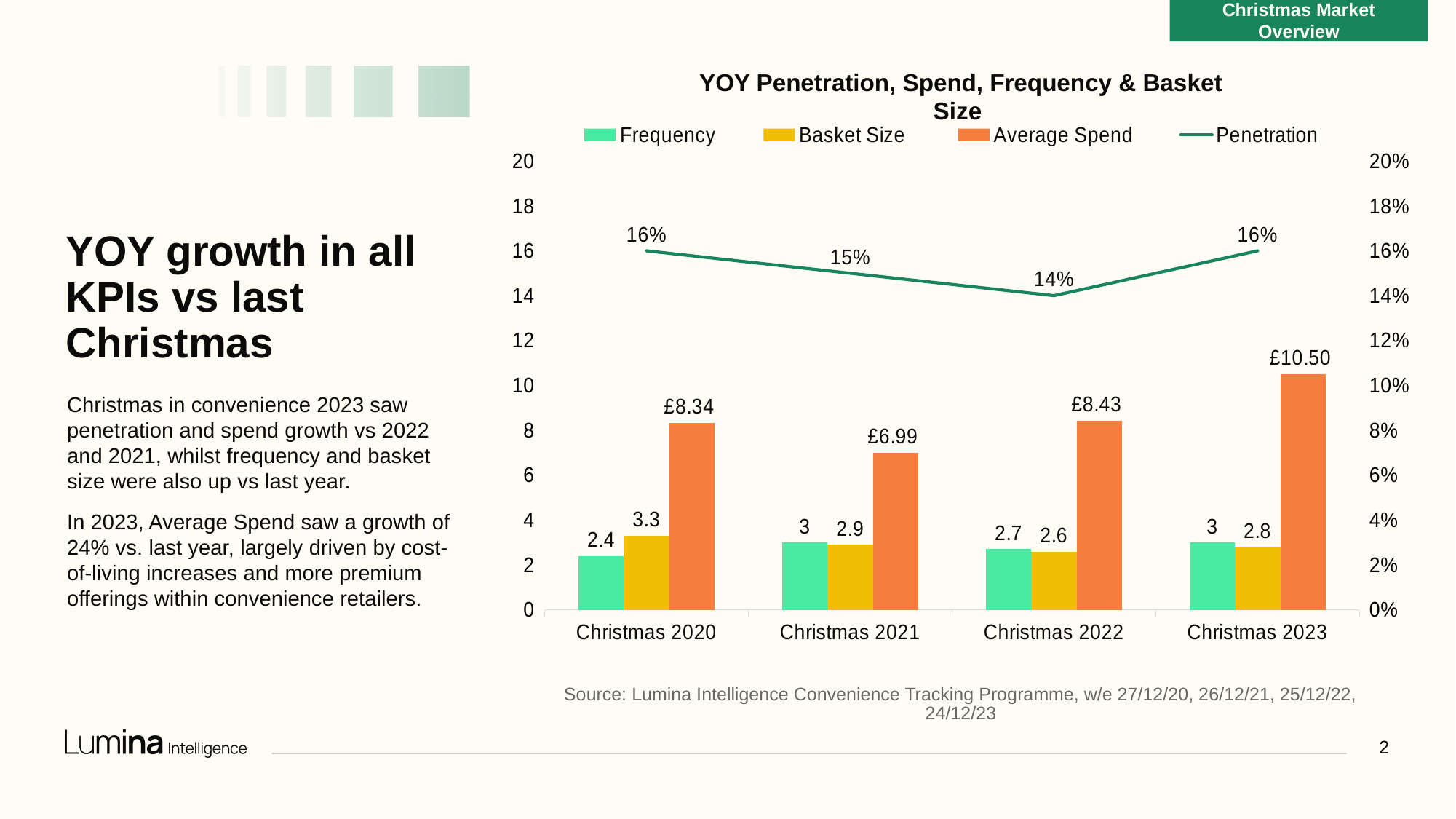

Christmas Market Overview

YOY Penetration, Spend, Frequency & Basket Size

### Chart

| Category | Frequency | Basket Size  | Average Spend | Penetration |
|---|---|---|---|---|
| Christmas 2020 | 2.4 | 3.3 | 8.34 | 0.16 |
| Christmas 2021 | 3.0 | 2.9 | 6.99 | 0.15 |
| Christmas 2022 | 2.7 | 2.6 | 8.43 | 0.14 |
| Christmas 2023 | 3.0 | 2.8 | 10.5 | 0.16 |
# YOY growth in all KPIs vs last Christmas
Christmas in convenience 2023 saw penetration and spend growth vs 2022 and 2021, whilst frequency and basket size were also up vs last year.
In 2023, Average Spend saw a growth of 24% vs. last year, largely driven by cost-of-living increases and more premium offerings within convenience retailers.
Source: Lumina Intelligence Convenience Tracking Programme, w/e 27/12/20, 26/12/21, 25/12/22, 24/12/23
2